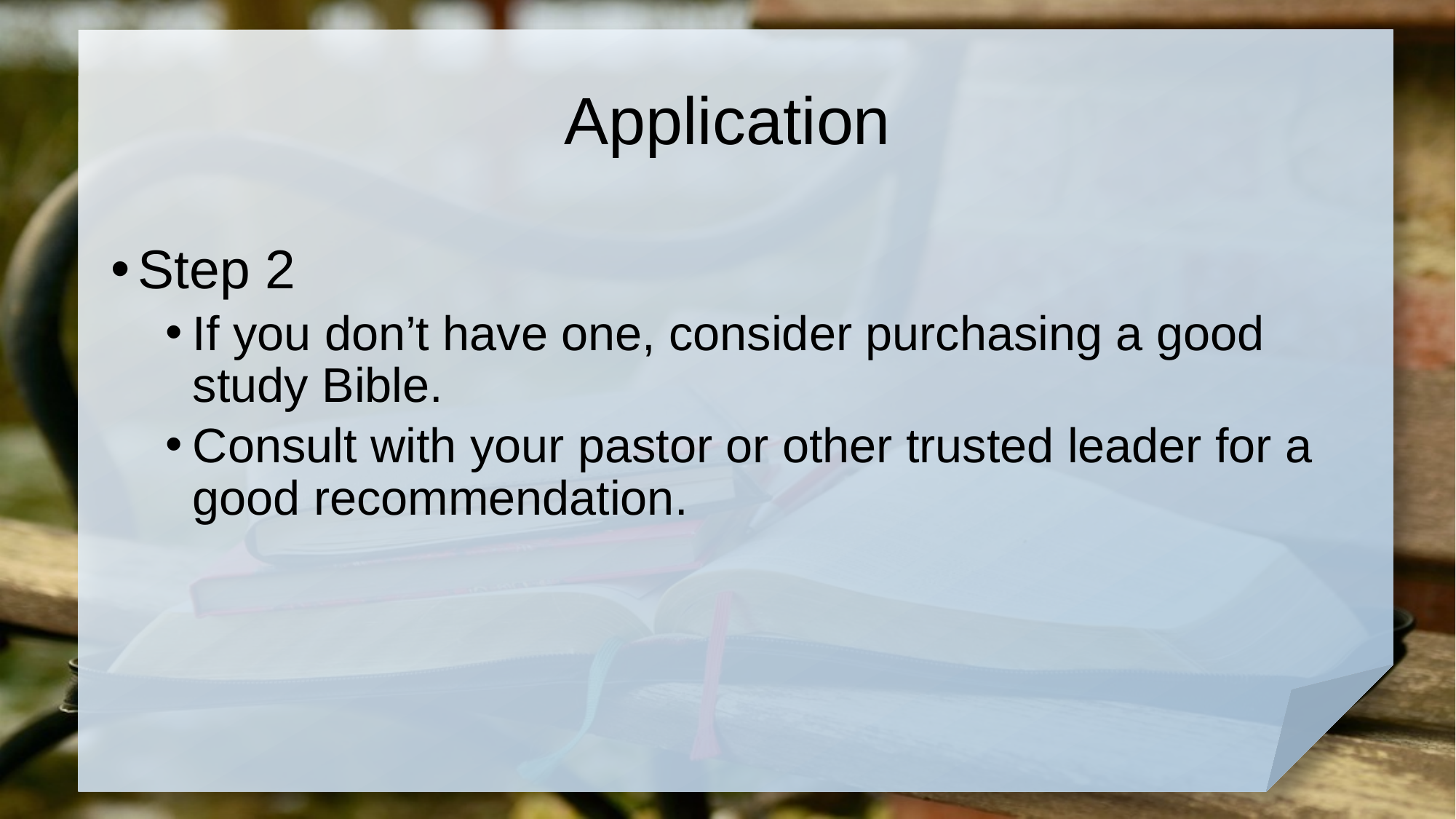

# Application
Step 2
If you don’t have one, consider purchasing a good study Bible.
Consult with your pastor or other trusted leader for a good recommendation.